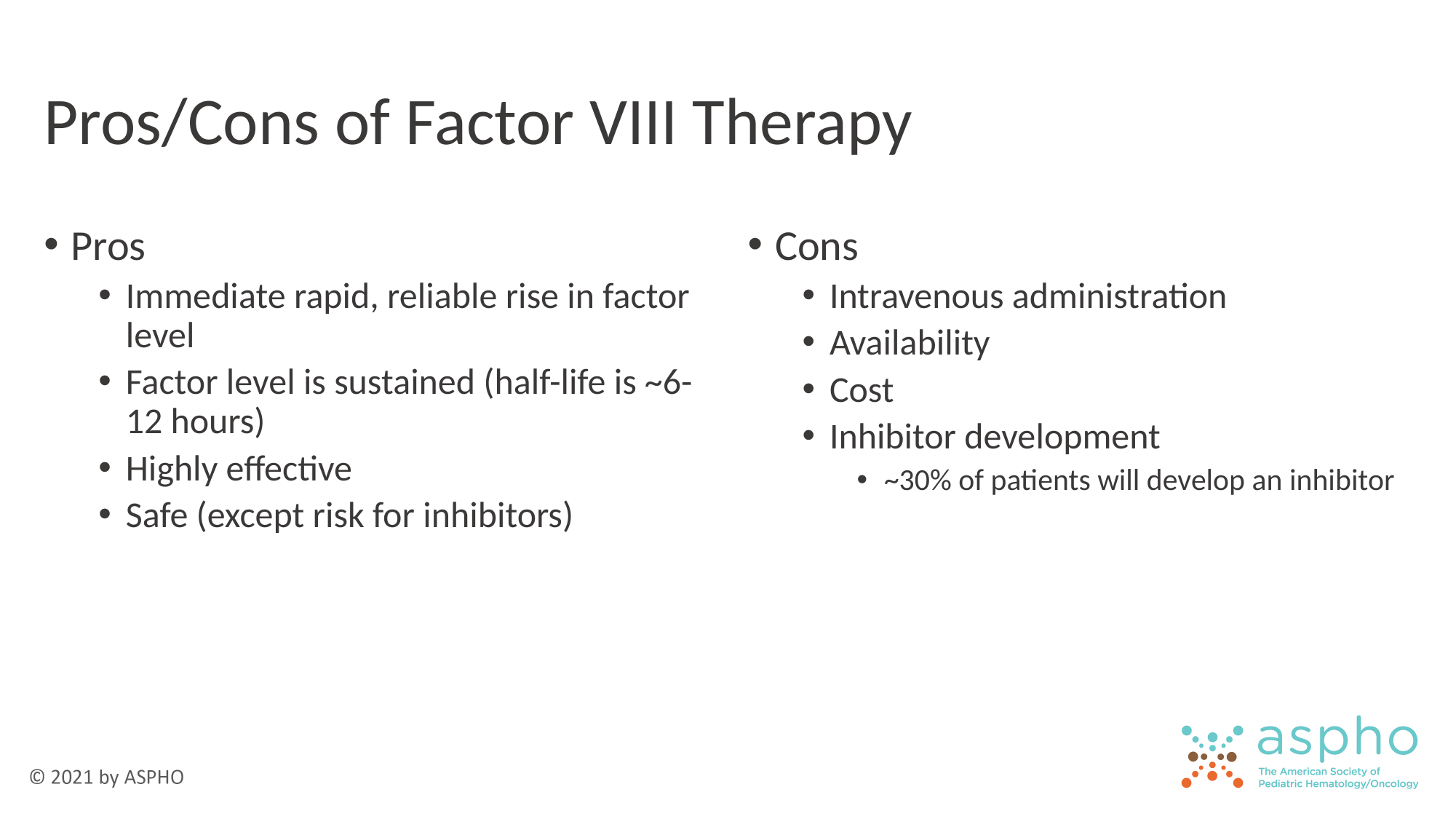

# Pros/Cons of Factor VIII Therapy
Pros
Immediate rapid, reliable rise in factor level
Factor level is sustained (half-life is ~6-12 hours)
Highly effective
Safe (except risk for inhibitors)
Cons
Intravenous administration
Availability
Cost
Inhibitor development
~30% of patients will develop an inhibitor